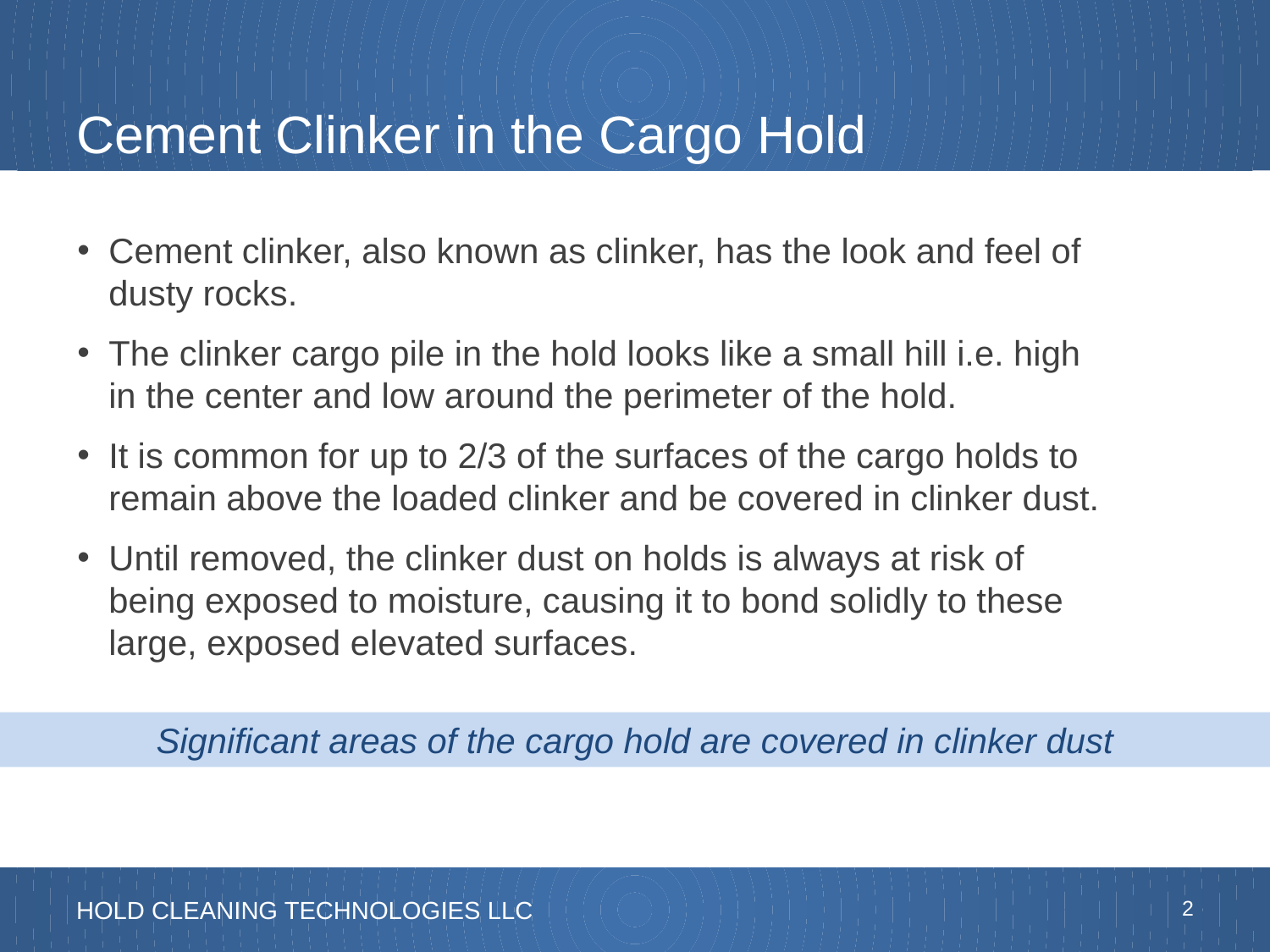

# Cement Clinker in the Cargo Hold
Cement clinker, also known as clinker, has the look and feel of dusty rocks.
The clinker cargo pile in the hold looks like a small hill i.e. high in the center and low around the perimeter of the hold.
It is common for up to 2/3 of the surfaces of the cargo holds to remain above the loaded clinker and be covered in clinker dust.
Until removed, the clinker dust on holds is always at risk of being exposed to moisture, causing it to bond solidly to these large, exposed elevated surfaces.
Significant areas of the cargo hold are covered in clinker dust
2